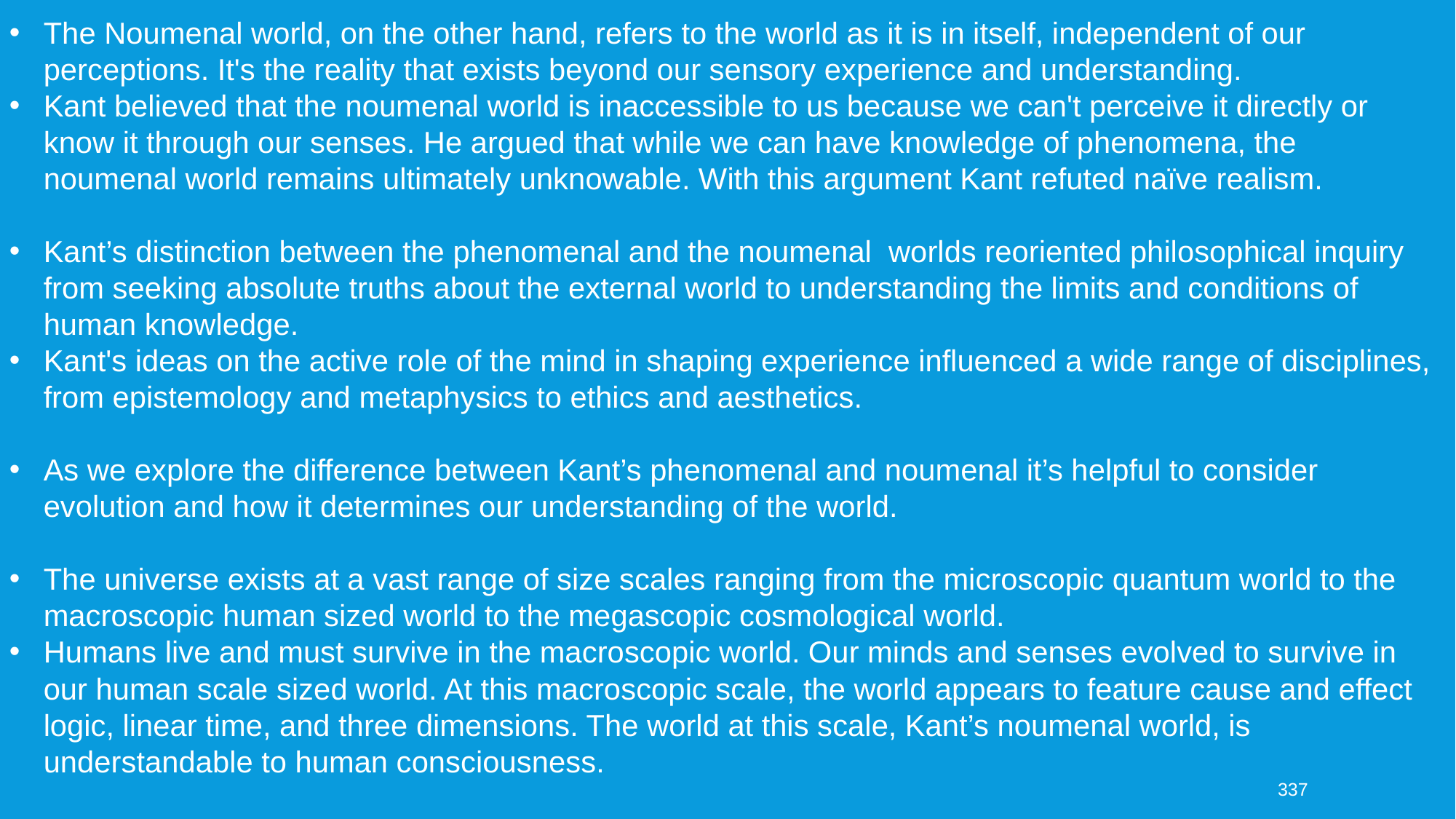

The Noumenal world, on the other hand, refers to the world as it is in itself, independent of our perceptions. It's the reality that exists beyond our sensory experience and understanding.
Kant believed that the noumenal world is inaccessible to us because we can't perceive it directly or know it through our senses. He argued that while we can have knowledge of phenomena, the noumenal world remains ultimately unknowable. With this argument Kant refuted naïve realism.

Kant’s distinction between the phenomenal and the noumenal  worlds reoriented philosophical inquiry from seeking absolute truths about the external world to understanding the limits and conditions of human knowledge.
Kant's ideas on the active role of the mind in shaping experience influenced a wide range of disciplines, from epistemology and metaphysics to ethics and aesthetics.

As we explore the difference between Kant’s phenomenal and noumenal it’s helpful to consider evolution and how it determines our understanding of the world.

The universe exists at a vast range of size scales ranging from the microscopic quantum world to the macroscopic human sized world to the megascopic cosmological world.
Humans live and must survive in the macroscopic world. Our minds and senses evolved to survive in our human scale sized world. At this macroscopic scale, the world appears to feature cause and effect logic, linear time, and three dimensions. The world at this scale, Kant’s noumenal world, is understandable to human consciousness.
|  |  |
| --- | --- |
337